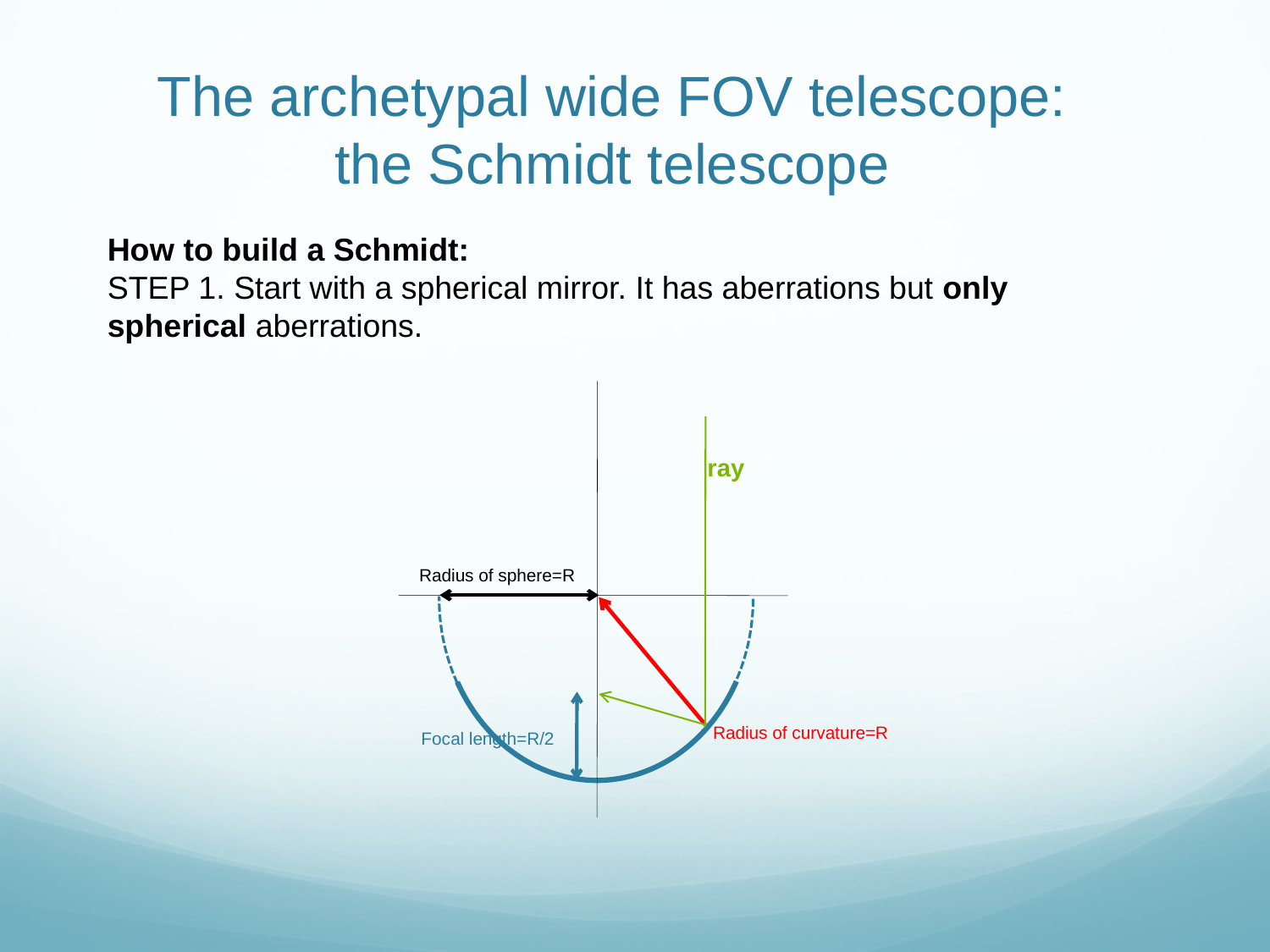

# The archetypal wide FOV telescope: the Schmidt telescope
How to build a Schmidt:
STEP 1. Start with a spherical mirror. It has aberrations but only spherical aberrations.

ray
Radius of sphere=R
Radius of curvature=R
Focal length=R/2